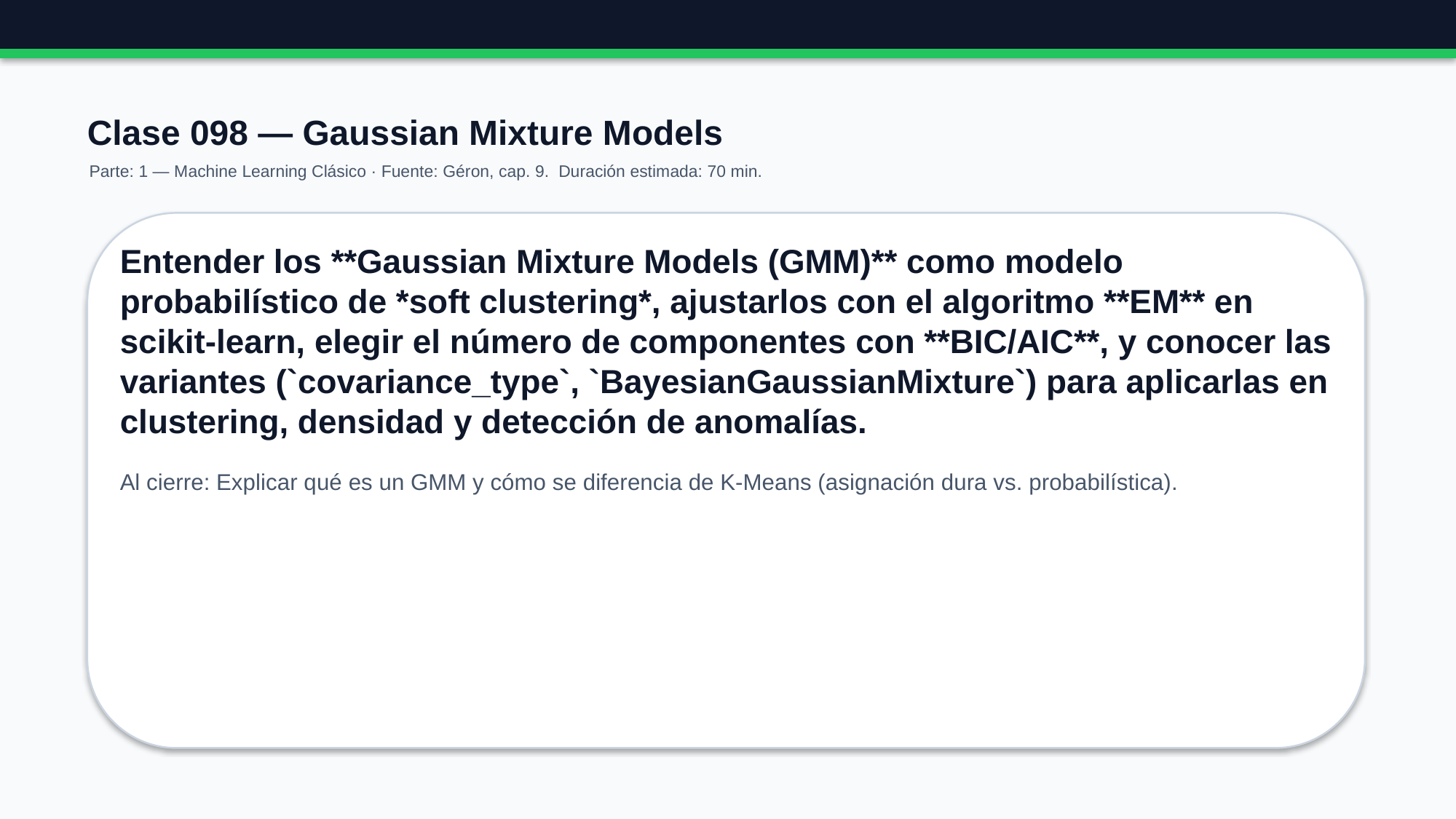

Clase 098 — Gaussian Mixture Models
Parte: 1 — Machine Learning Clásico · Fuente: Géron, cap. 9.  Duración estimada: 70 min.

Entender los **Gaussian Mixture Models (GMM)** como modelo probabilístico de *soft clustering*, ajustarlos con el algoritmo **EM** en scikit-learn, elegir el número de componentes con **BIC/AIC**, y conocer las variantes (`covariance_type`, `BayesianGaussianMixture`) para aplicarlas en clustering, densidad y detección de anomalías.
Al cierre: Explicar qué es un GMM y cómo se diferencia de K-Means (asignación dura vs. probabilística).